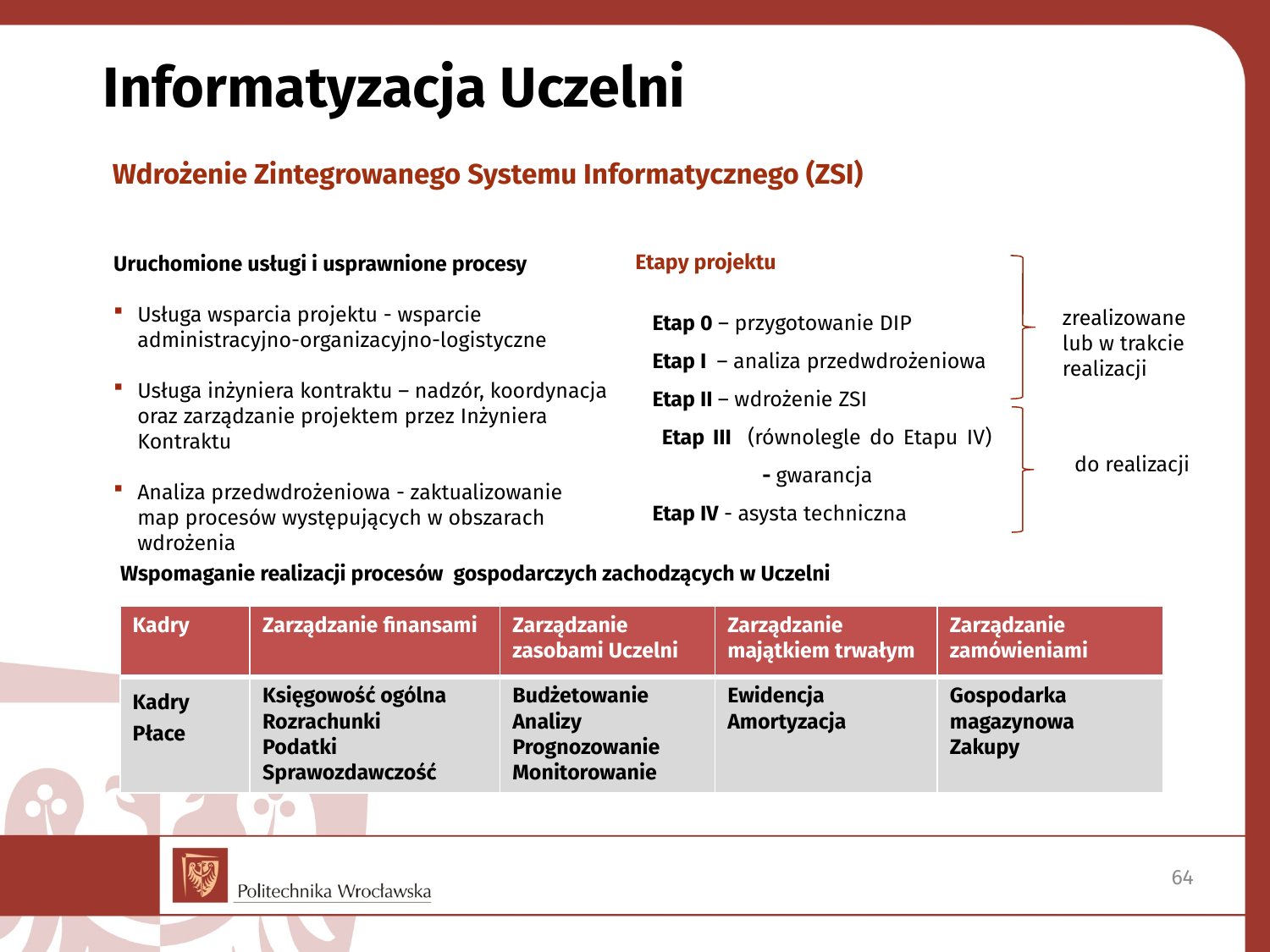

Informatyzacja Uczelni
Wdrożenie Zintegrowanego Systemu Informatycznego (ZSI)

Uruchomione usługi i usprawnione procesy

Usługa wsparcia projektu - wsparcie administracyjno-organizacyjno-logistyczne

Usługa inżyniera kontraktu – nadzór, koordynacja
oraz zarządzanie projektem przez Inżyniera Kontraktu

Analiza przedwdrożeniowa - zaktualizowanie map procesów występujących w obszarach wdrożenia
Etapy projektu

   Etap 0 – przygotowanie DIP
   Etap I  – analiza przedwdrożeniowa
   Etap II – wdrożenie ZSI
   Etap III  (równolegle do Etapu IV)
	- gwarancja
   Etap IV - asysta techniczna

zrealizowane
lub w trakcie realizacji

do realizacji
Wspomaganie realizacji procesów  gospodarczych zachodzących w Uczelni
| Kadry | Zarządzanie finansami | Zarządzanie zasobami Uczelni | Zarządzanie majątkiem trwałym | Zarządzanie zamówieniami |
| --- | --- | --- | --- | --- |
| Kadry Płace | Księgowość ogólna Rozrachunki Podatki Sprawozdawczość | Budżetowanie Analizy Prognozowanie Monitorowanie | Ewidencja Amortyzacja | Gospodarka magazynowa Zakupy |
64